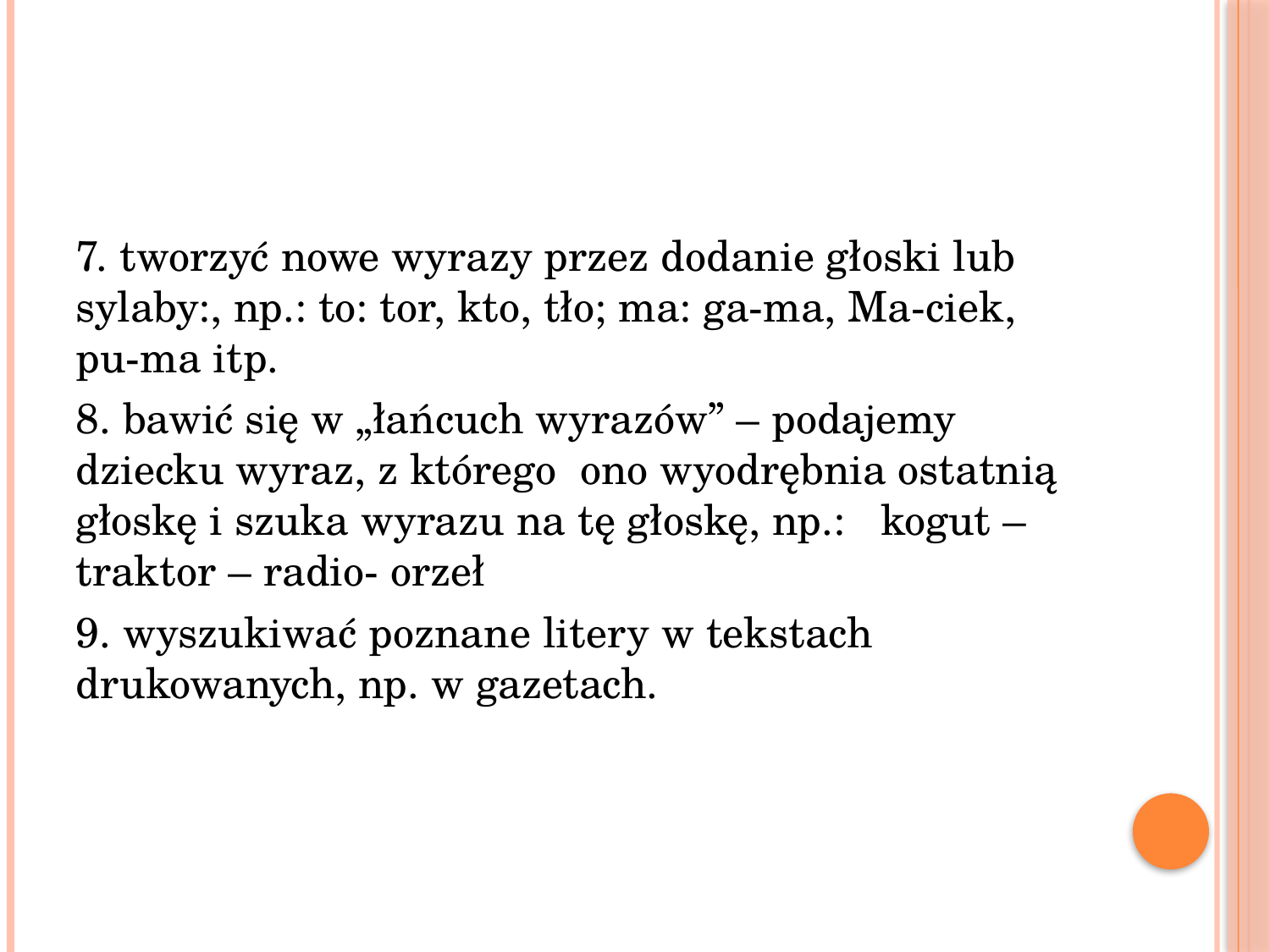

7. tworzyć nowe wyrazy przez dodanie głoski lub sylaby:, np.: to: tor, kto, tło; ma: ga-ma, Ma-ciek, pu-ma itp.
8. bawić się w „łańcuch wyrazów” – podajemy dziecku wyraz, z którego  ono wyodrębnia ostatnią głoskę i szuka wyrazu na tę głoskę, np.:   kogut – traktor – radio- orzeł
9. wyszukiwać poznane litery w tekstach drukowanych, np. w gazetach.